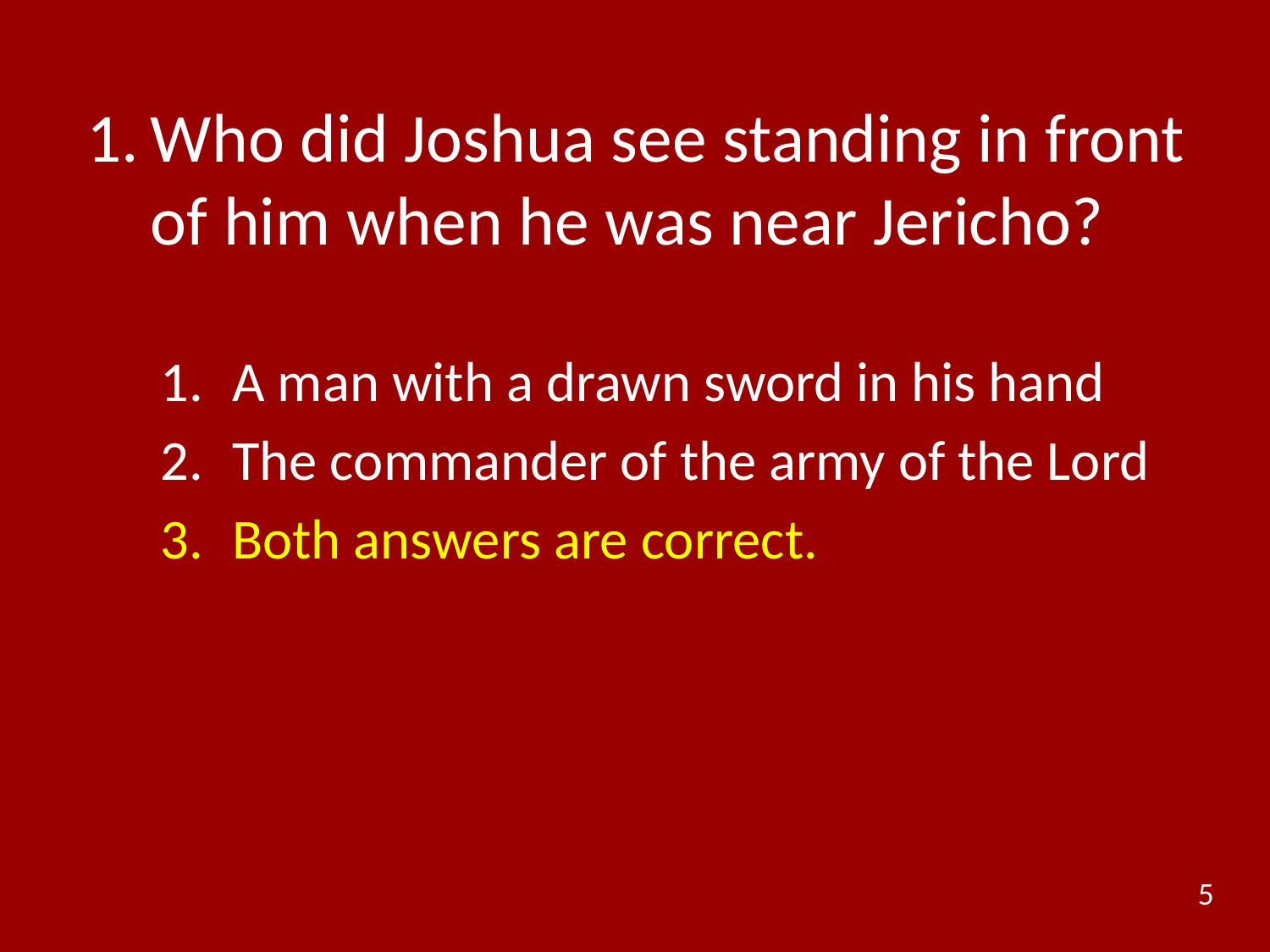

# 1.	Who did Joshua see standing in front of him when he was near Jericho?
A man with a drawn sword in his hand
The commander of the army of the Lord
Both answers are correct.
5